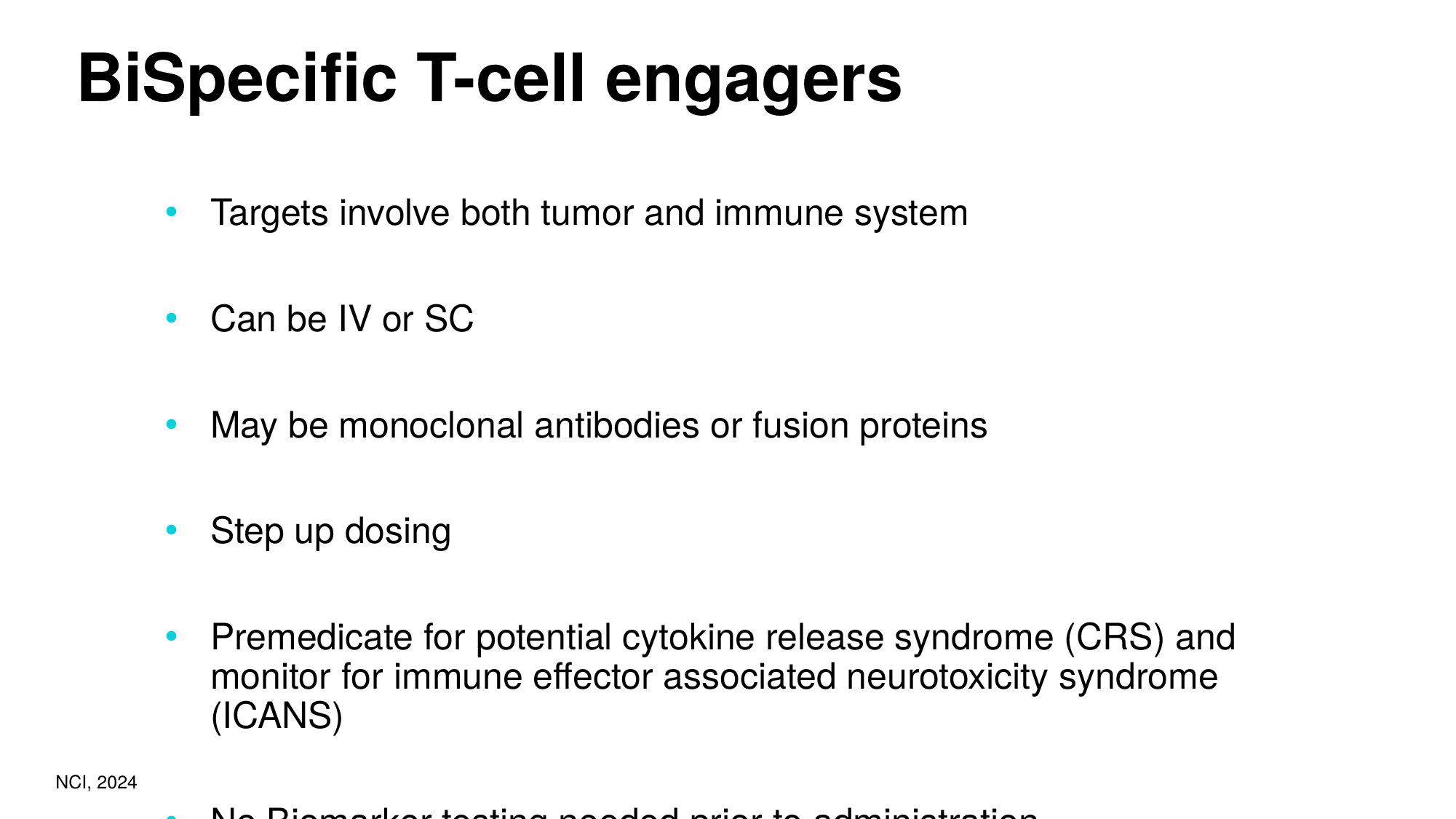

# BiSpecific T-cell engagers

Targets involve both tumor and immune system

Can be IV or SC

May be monoclonal antibodies or fusion proteins

Step up dosing

Premedicate for potential cytokine release syndrome (CRS) and monitor for immune effector associated neurotoxicity syndrome (ICANS)

No Biomarker testing needed prior to administration

NCI, 2024